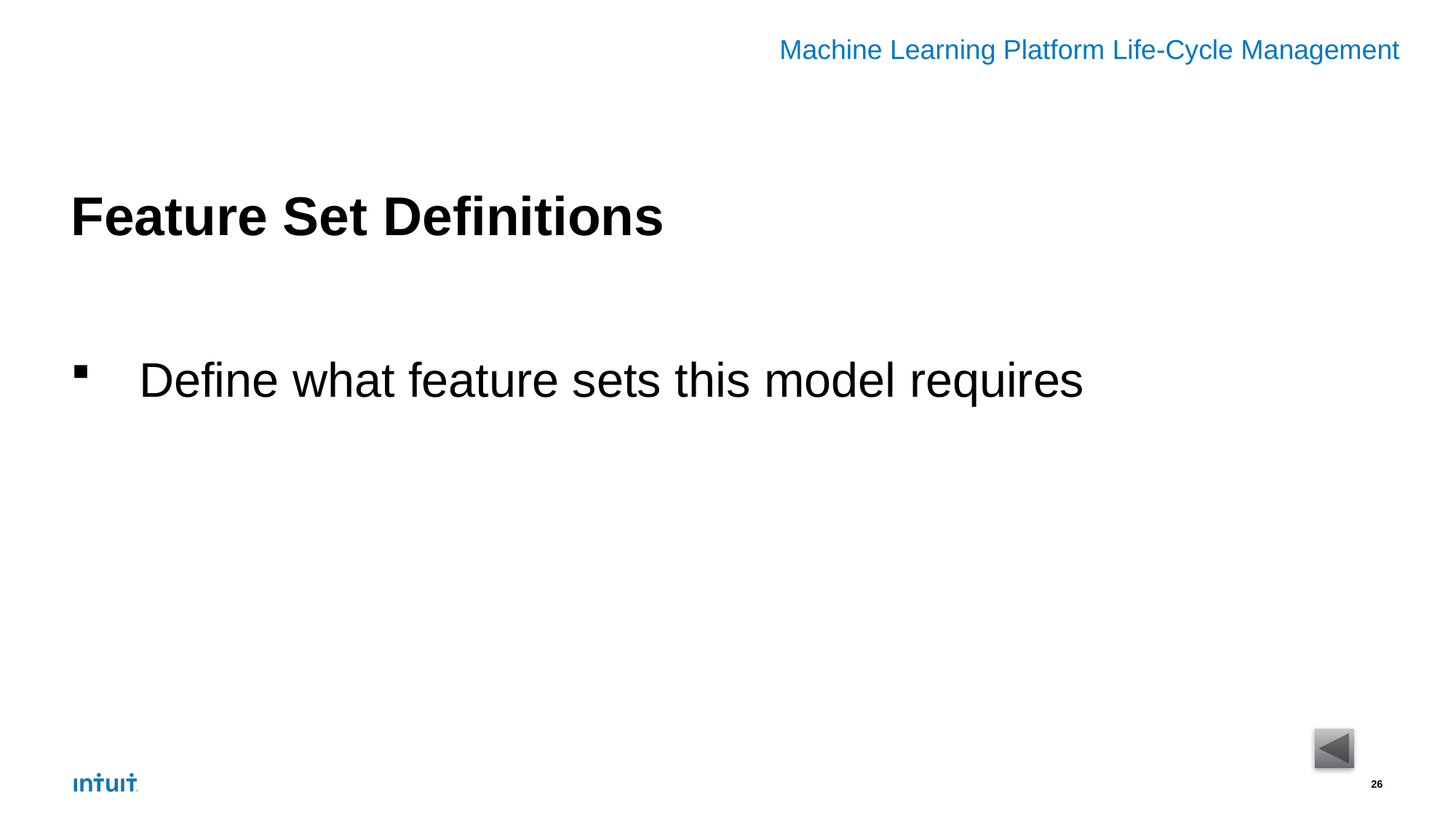

Machine Learning Platform Life-Cycle Management
Feature Set Definitions
Define what feature sets this model requires